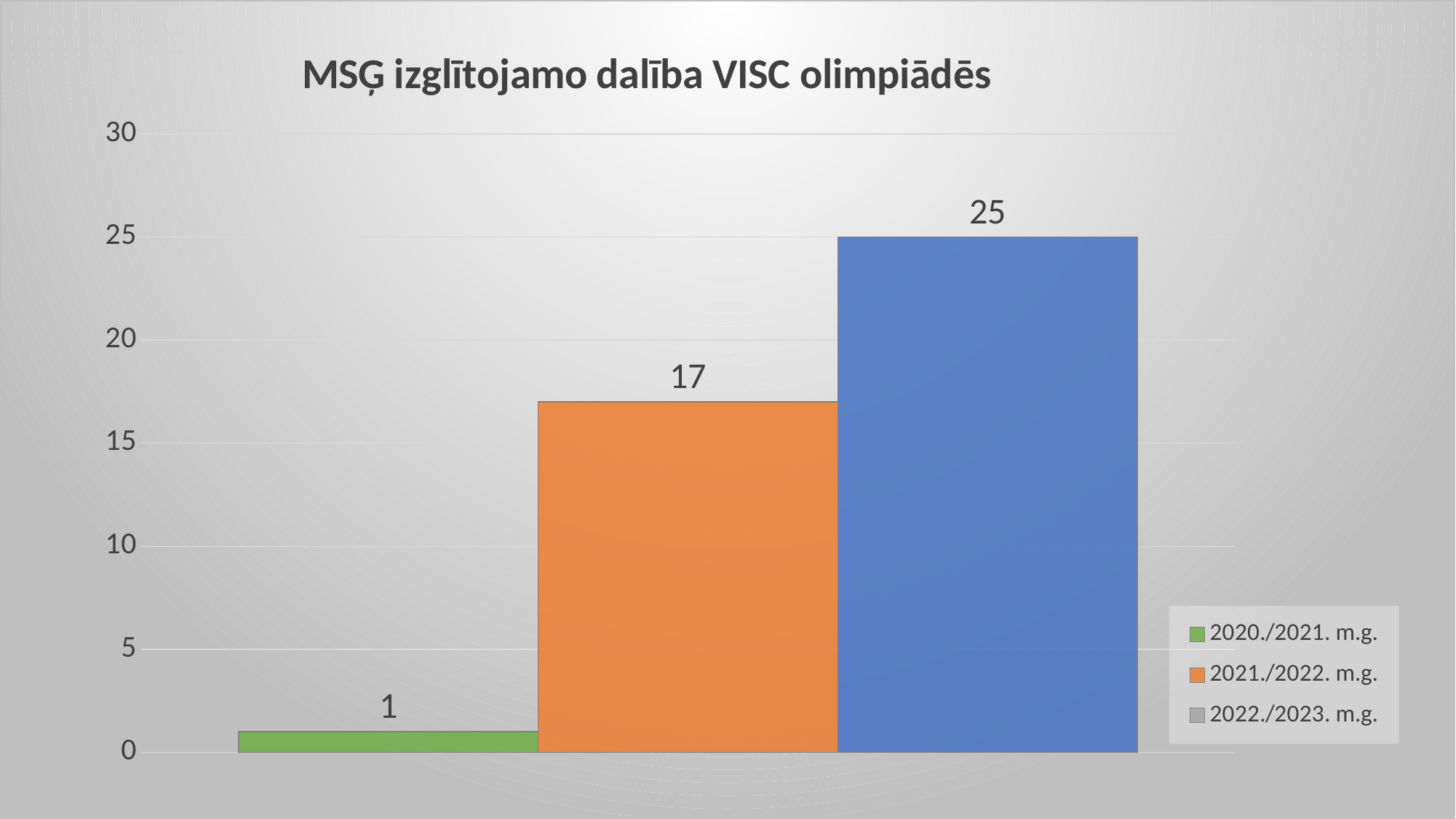

### Chart: MSĢ izglītojamo dalība VISC olimpiādēs

| Category | 2020./2021. m.g. | 2021./2022. m.g. | 2022./2023. m.g. |
|---|---|---|---|
| MSĢ dalība VISC olimpiādēs | 1.0 | 17.0 | 25.0 |